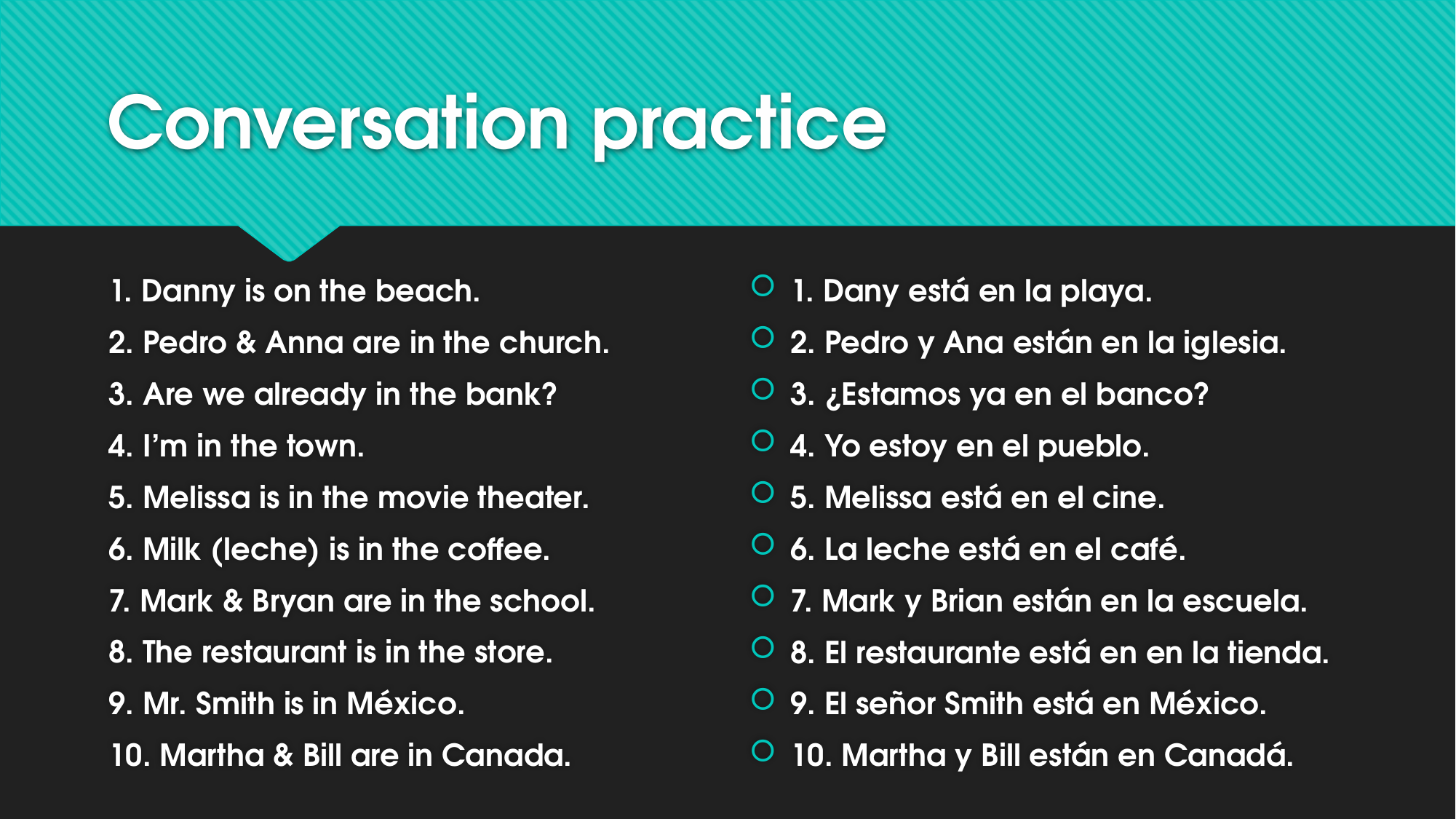

# Conversation practice
1. Danny is on the beach.
2. Pedro & Anna are in the church.
3. Are we already in the bank?
4. I’m in the town.
5. Melissa is in the movie theater.
6. Milk (leche) is in the coffee.
7. Mark & Bryan are in the school.
8. The restaurant is in the store.
9. Mr. Smith is in México.
10. Martha & Bill are in Canada.
1. Dany está en la playa.
2. Pedro y Ana están en la iglesia.
3. ¿Estamos ya en el banco?
4. Yo estoy en el pueblo.
5. Melissa está en el cine.
6. La leche está en el café.
7. Mark y Brian están en la escuela.
8. El restaurante está en en la tienda.
9. El señor Smith está en México.
10. Martha y Bill están en Canadá.